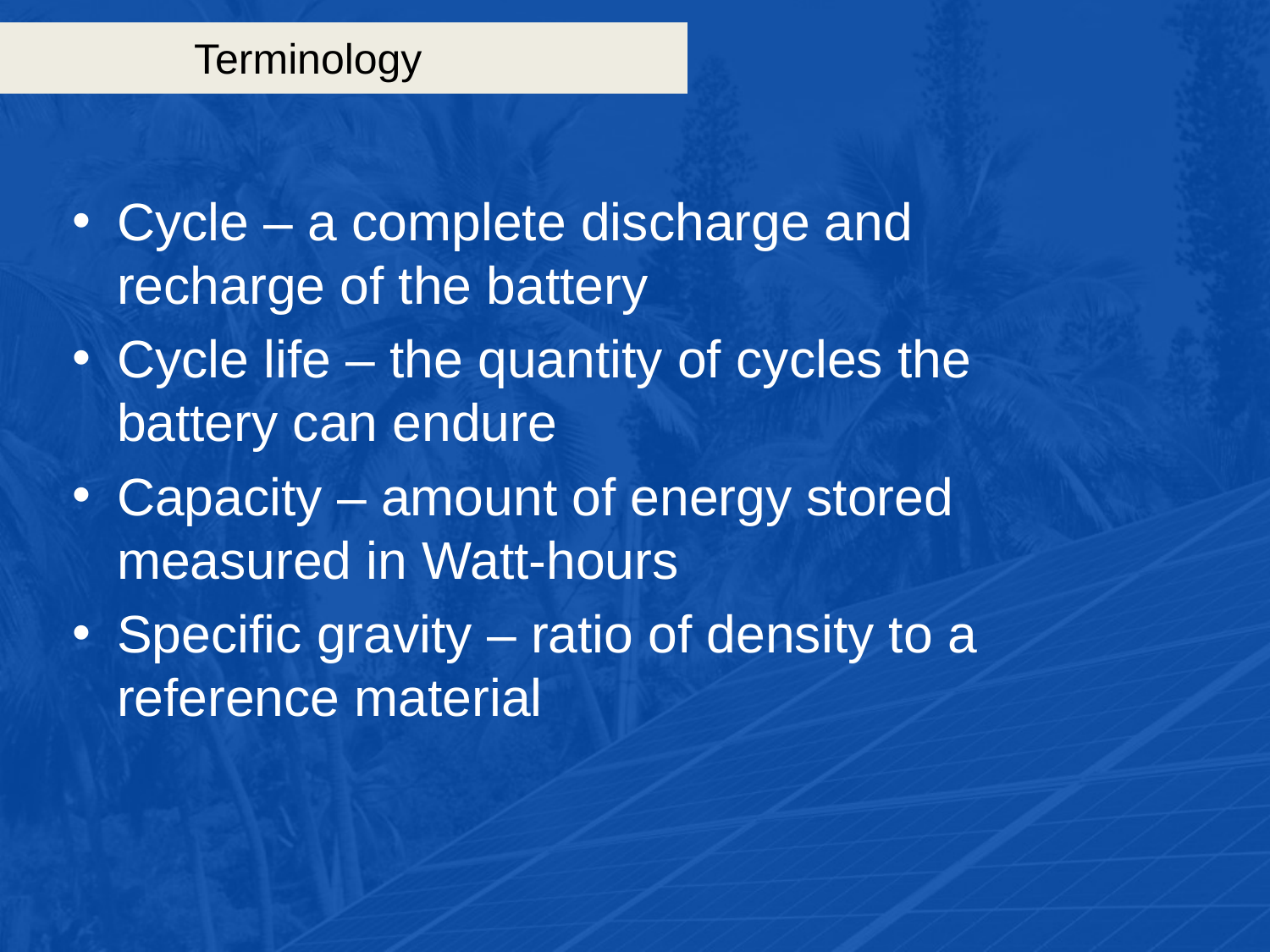

# Terminology
Cycle – a complete discharge and recharge of the battery
Cycle life – the quantity of cycles the battery can endure
Capacity – amount of energy stored measured in Watt-hours
Specific gravity – ratio of density to a reference material